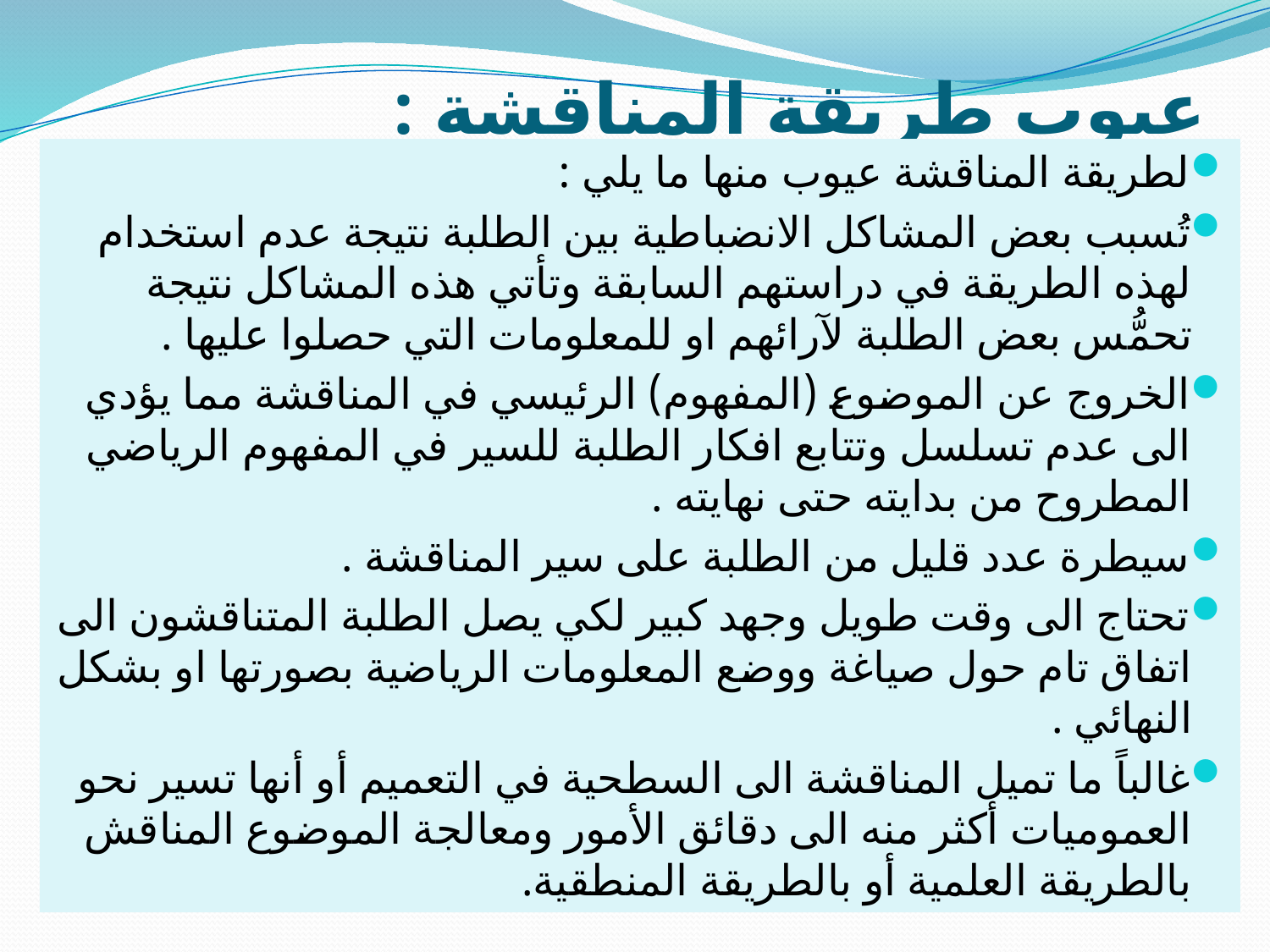

# عيوب طريقة المناقشة :
لطريقة المناقشة عيوب منها ما يلي :
تُسبب بعض المشاكل الانضباطية بين الطلبة نتيجة عدم استخدام لهذه الطريقة في دراستهم السابقة وتأتي هذه المشاكل نتيجة تحمُّس بعض الطلبة لآرائهم او للمعلومات التي حصلوا عليها .
الخروج عن الموضوع (المفهوم) الرئيسي في المناقشة مما يؤدي الى عدم تسلسل وتتابع افكار الطلبة للسير في المفهوم الرياضي المطروح من بدايته حتى نهايته .
سيطرة عدد قليل من الطلبة على سير المناقشة .
تحتاج الى وقت طويل وجهد كبير لكي يصل الطلبة المتناقشون الى اتفاق تام حول صياغة ووضع المعلومات الرياضية بصورتها او بشكل النهائي .
غالباً ما تميل المناقشة الى السطحية في التعميم أو أنها تسير نحو العموميات أكثر منه الى دقائق الأمور ومعالجة الموضوع المناقش بالطريقة العلمية أو بالطريقة المنطقية.